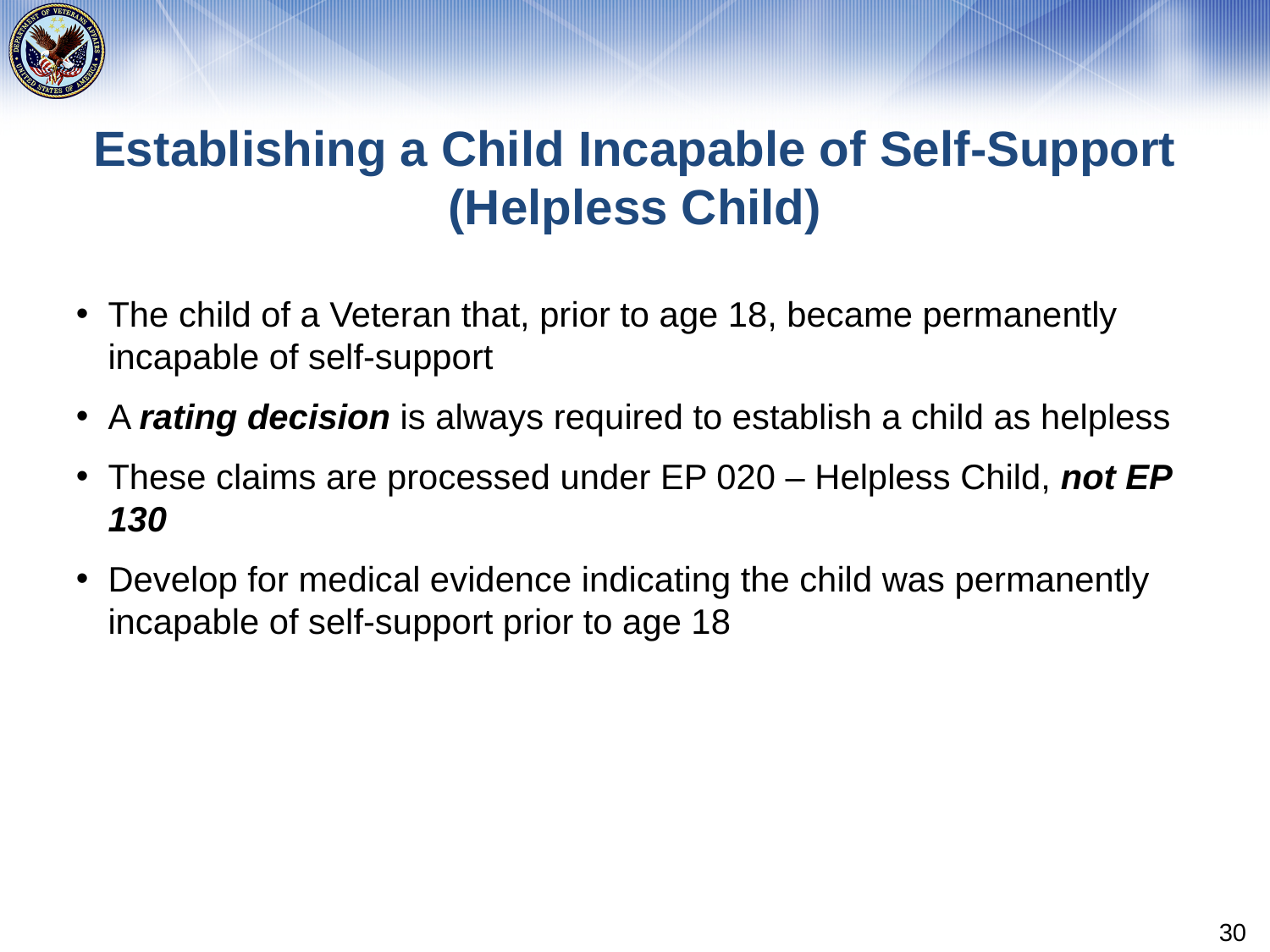

# Establishing a Child Incapable of Self-Support (Helpless Child)
The child of a Veteran that, prior to age 18, became permanently incapable of self-support
A rating decision is always required to establish a child as helpless
These claims are processed under EP 020 – Helpless Child, not EP 130
Develop for medical evidence indicating the child was permanently incapable of self-support prior to age 18
30